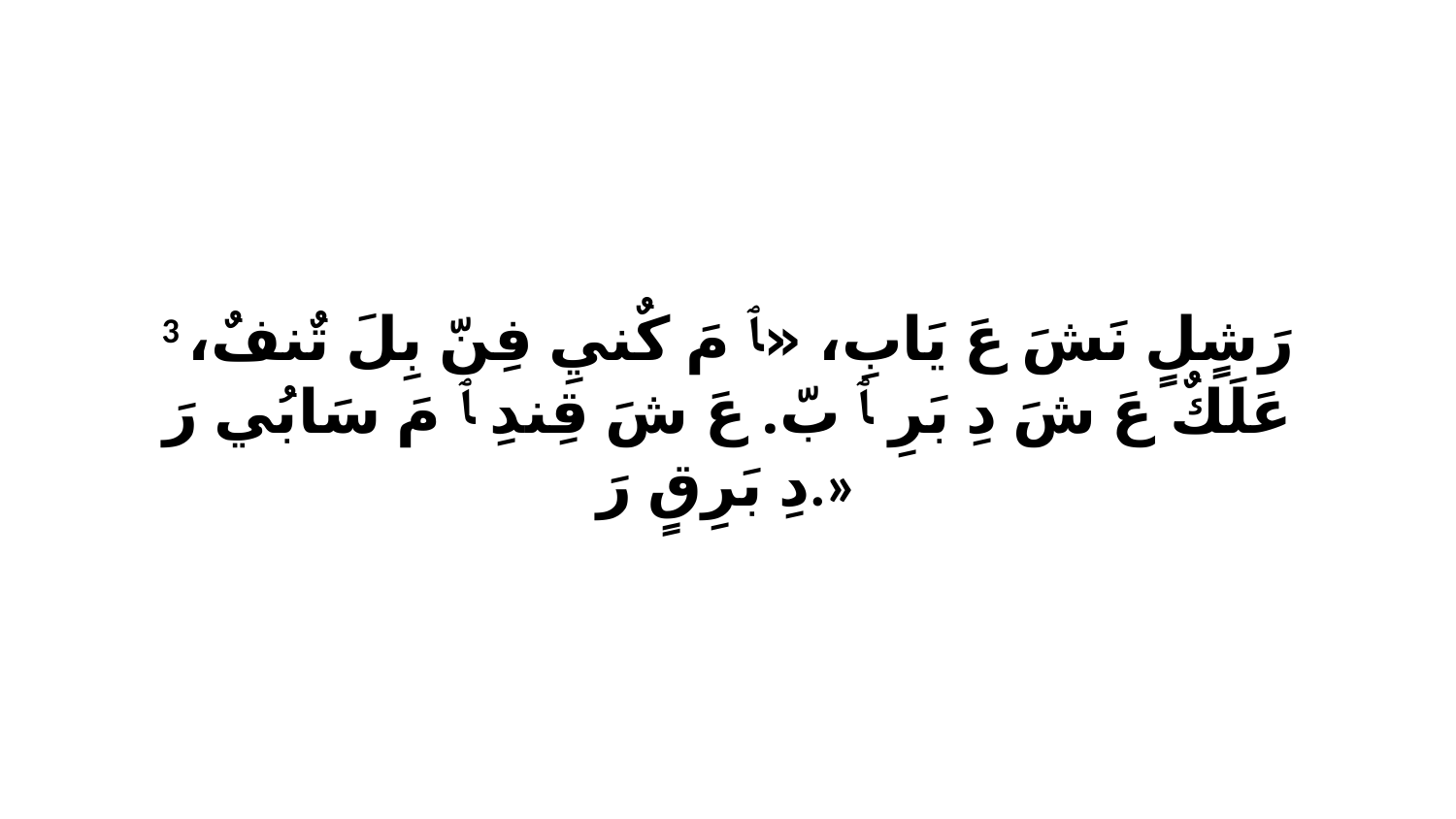

3 رَشٍلٍ نَشَ عَ يَابِ، «ﭑ مَ كٌنيِ فِنّ بِلَ تٌنفٌ، عَلَكٌ عَ شَ دِ بَرِ ﭑ بّ. عَ شَ قِندِ ﭑ مَ سَابُي رَ دِ بَرِقٍ رَ.»